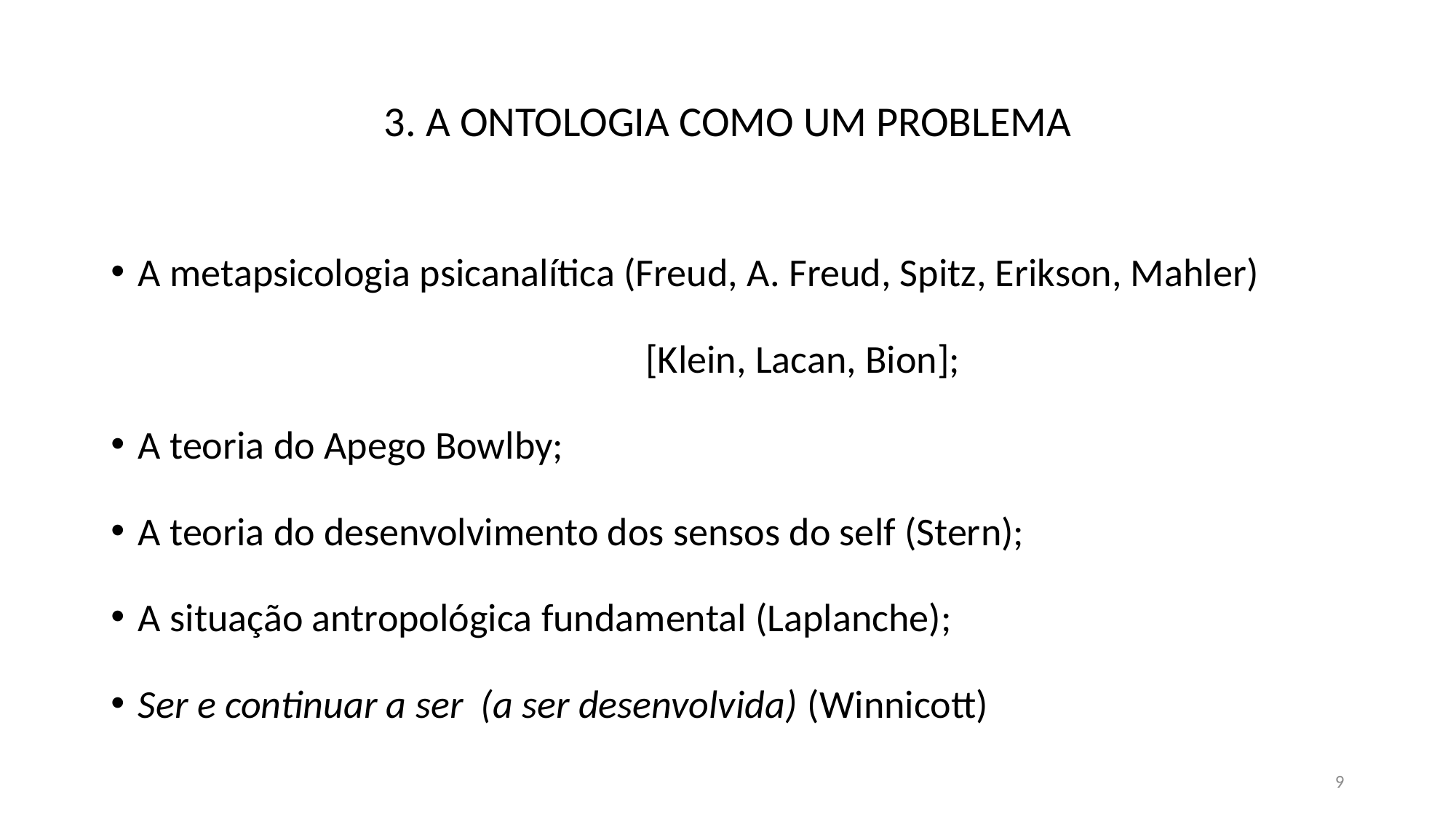

# 3. A ONTOLOGIA COMO UM PROBLEMA
A metapsicologia psicanalítica (Freud, A. Freud, Spitz, Erikson, Mahler)
				           [Klein, Lacan, Bion];
A teoria do Apego Bowlby;
A teoria do desenvolvimento dos sensos do self (Stern);
A situação antropológica fundamental (Laplanche);
Ser e continuar a ser  (a ser desenvolvida) (Winnicott)

9